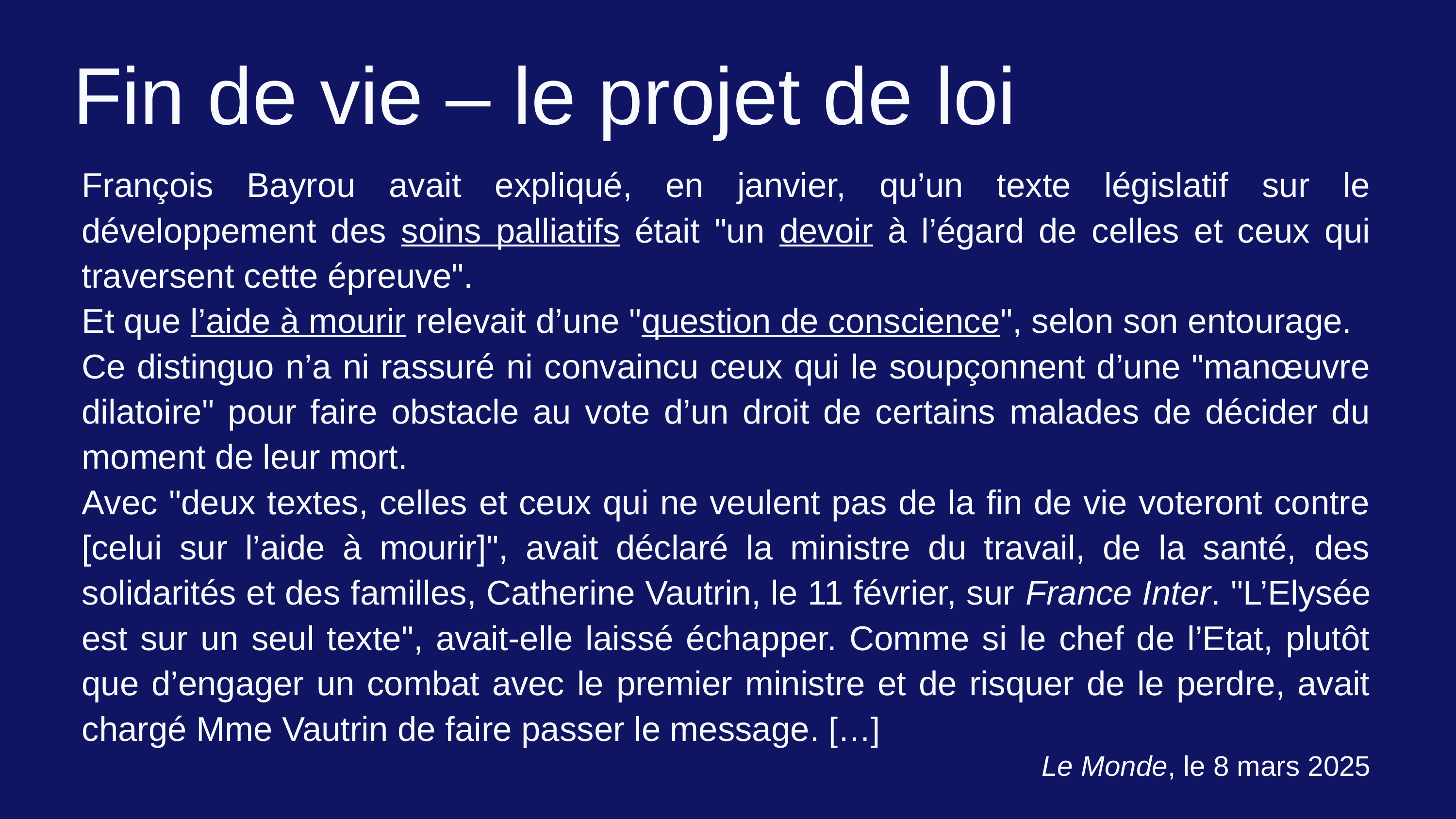

Fin de vie – le projet de loi
François Bayrou avait expliqué, en janvier, qu’un texte législatif sur le développement des soins palliatifs était "un devoir à l’égard de celles et ceux qui traversent cette épreuve".
Et que l’aide à mourir relevait d’une "question de conscience", selon son entourage.
Ce distinguo n’a ni rassuré ni convaincu ceux qui le soupçonnent d’une "manœuvre dilatoire" pour faire obstacle au vote d’un droit de certains malades de décider du moment de leur mort.
Avec "deux textes, celles et ceux qui ne veulent pas de la fin de vie voteront contre [celui sur l’aide à mourir]", avait déclaré la ministre du travail, de la santé, des solidarités et des familles, Catherine Vautrin, le 11 février, sur France Inter. "L’Elysée est sur un seul texte", avait-elle laissé échapper. Comme si le chef de l’Etat, plutôt que d’engager un combat avec le premier ministre et de risquer de le perdre, avait chargé Mme Vautrin de faire passer le message. […]
Le Monde, le 8 mars 2025